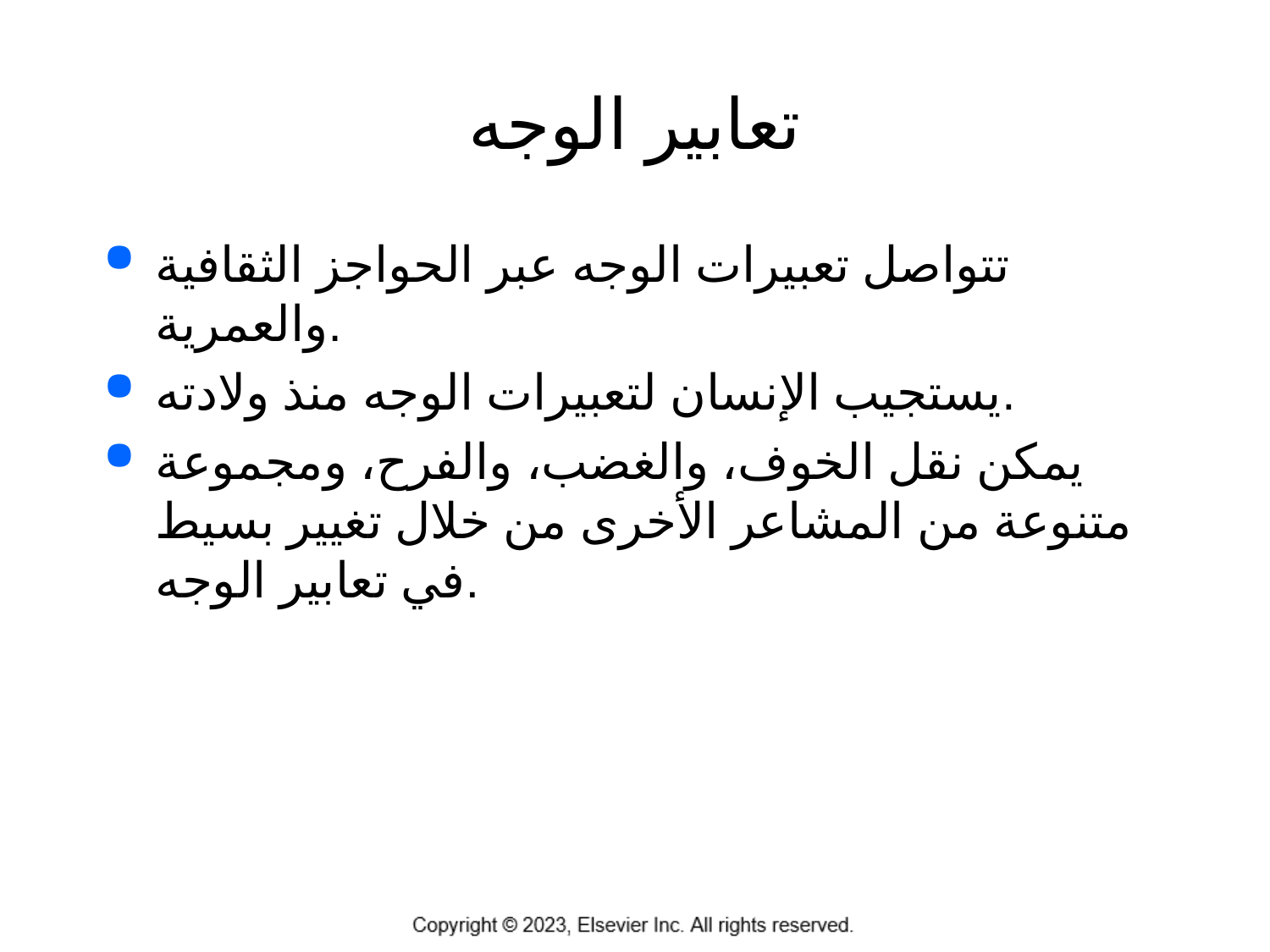

# تعابير الوجه
تتواصل تعبيرات الوجه عبر الحواجز الثقافية والعمرية.
يستجيب الإنسان لتعبيرات الوجه منذ ولادته.
يمكن نقل الخوف، والغضب، والفرح، ومجموعة متنوعة من المشاعر الأخرى من خلال تغيير بسيط في تعابير الوجه.